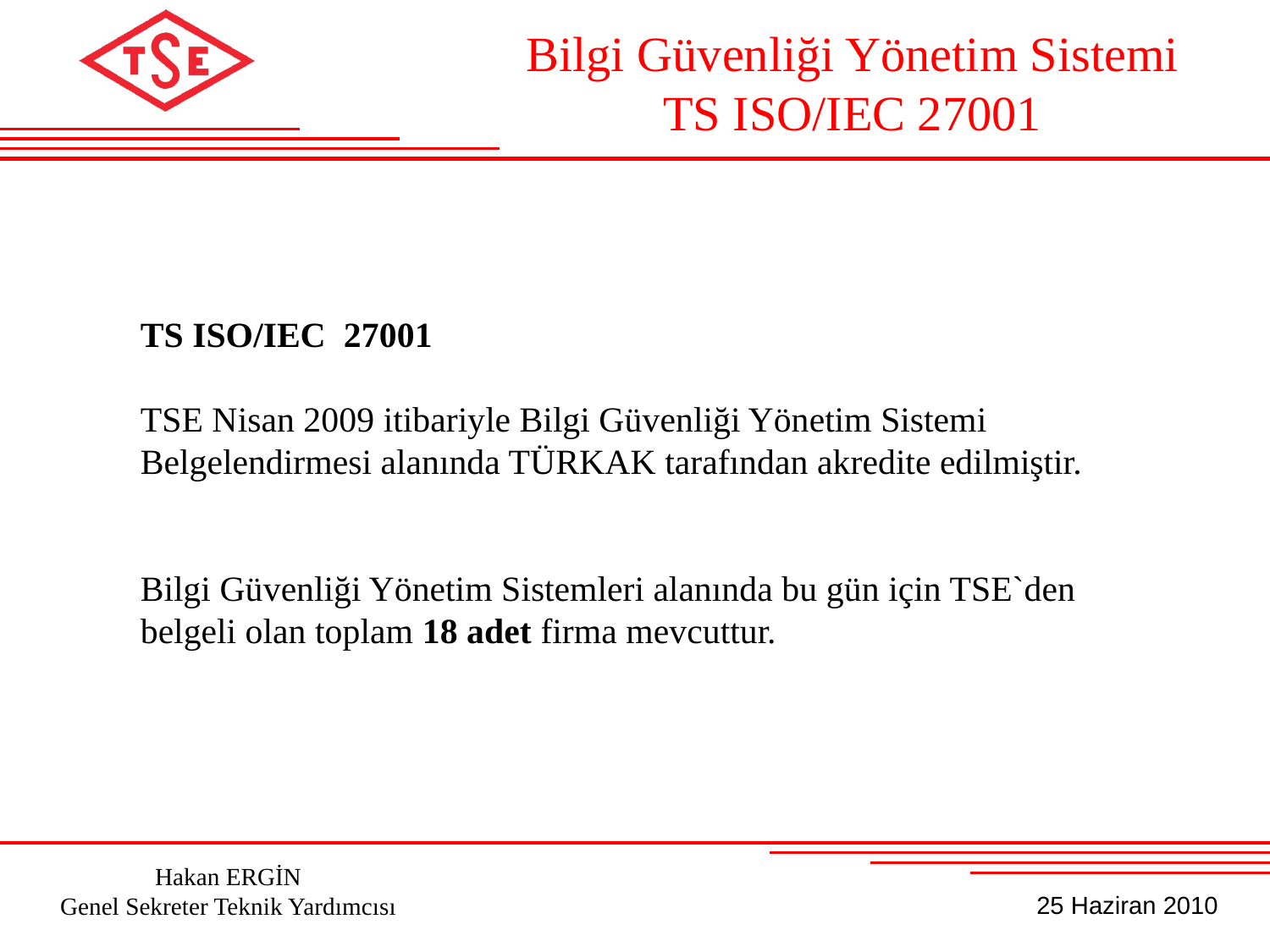

Bilgi Güvenliği Yönetim Sistemi
TS ISO/IEC 27001
TS ISO/IEC  27001

TSE Nisan 2009 itibariyle Bilgi Güvenliği Yönetim Sistemi Belgelendirmesi alanında TÜRKAK tarafından akredite edilmiştir.

Bilgi Güvenliği Yönetim Sistemleri alanında bu gün için TSE`den
belgeli olan toplam 18 adet firma mevcuttur.